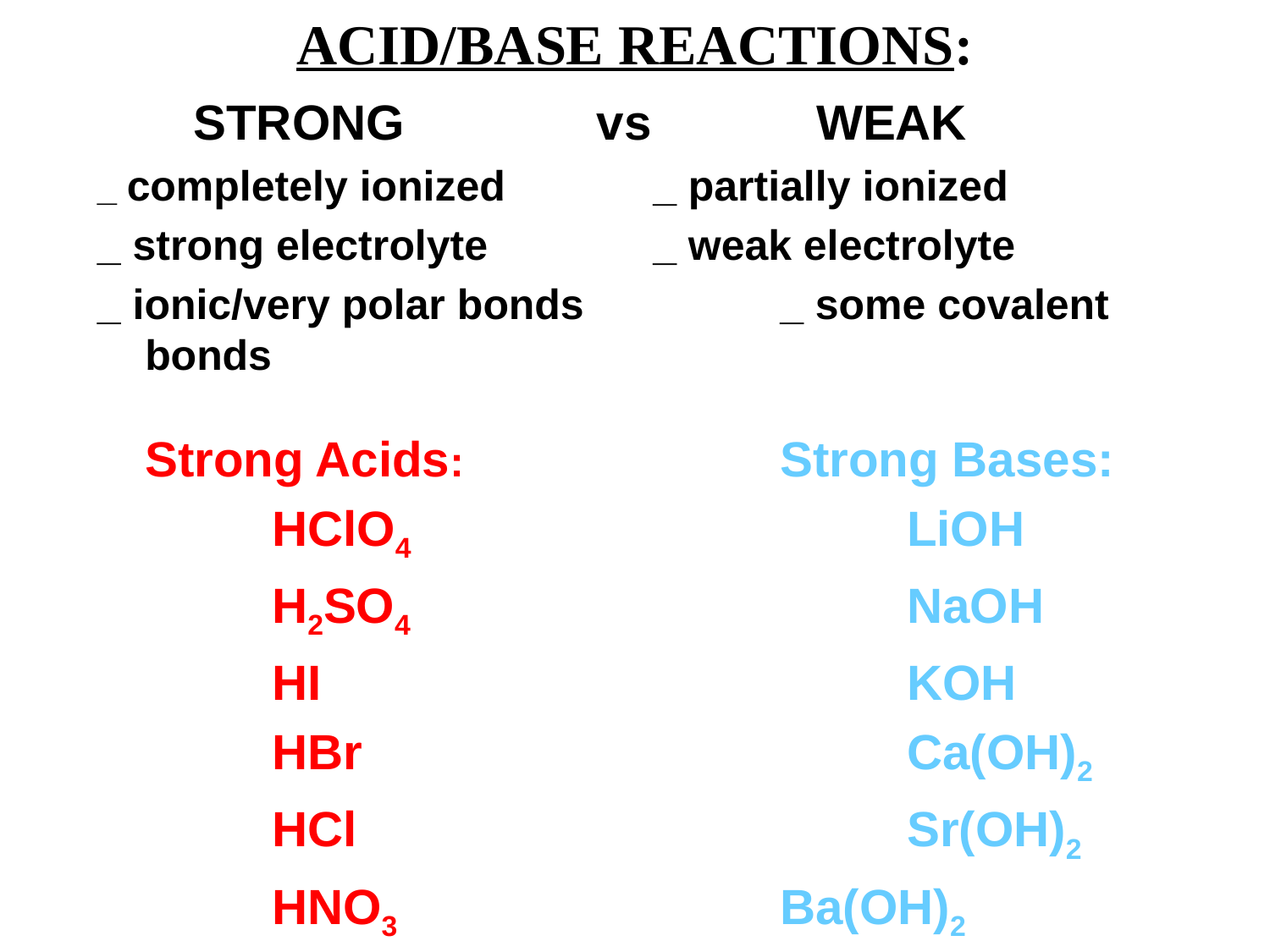

# ACID/BASE REACTIONS:
       STRONG              vs            WEAK
_ completely ionized		_ partially ionized
_ strong electrolyte		_ weak electrolyte
_ ionic/very polar bonds		_ some covalent bonds

	Strong Acids:			Strong Bases:
		HClO4				LiOH
		H2SO4				NaOH
		HI					KOH
		HBr					Ca(OH)2
		HCl					Sr(OH)2
		HNO3				Ba(OH)2